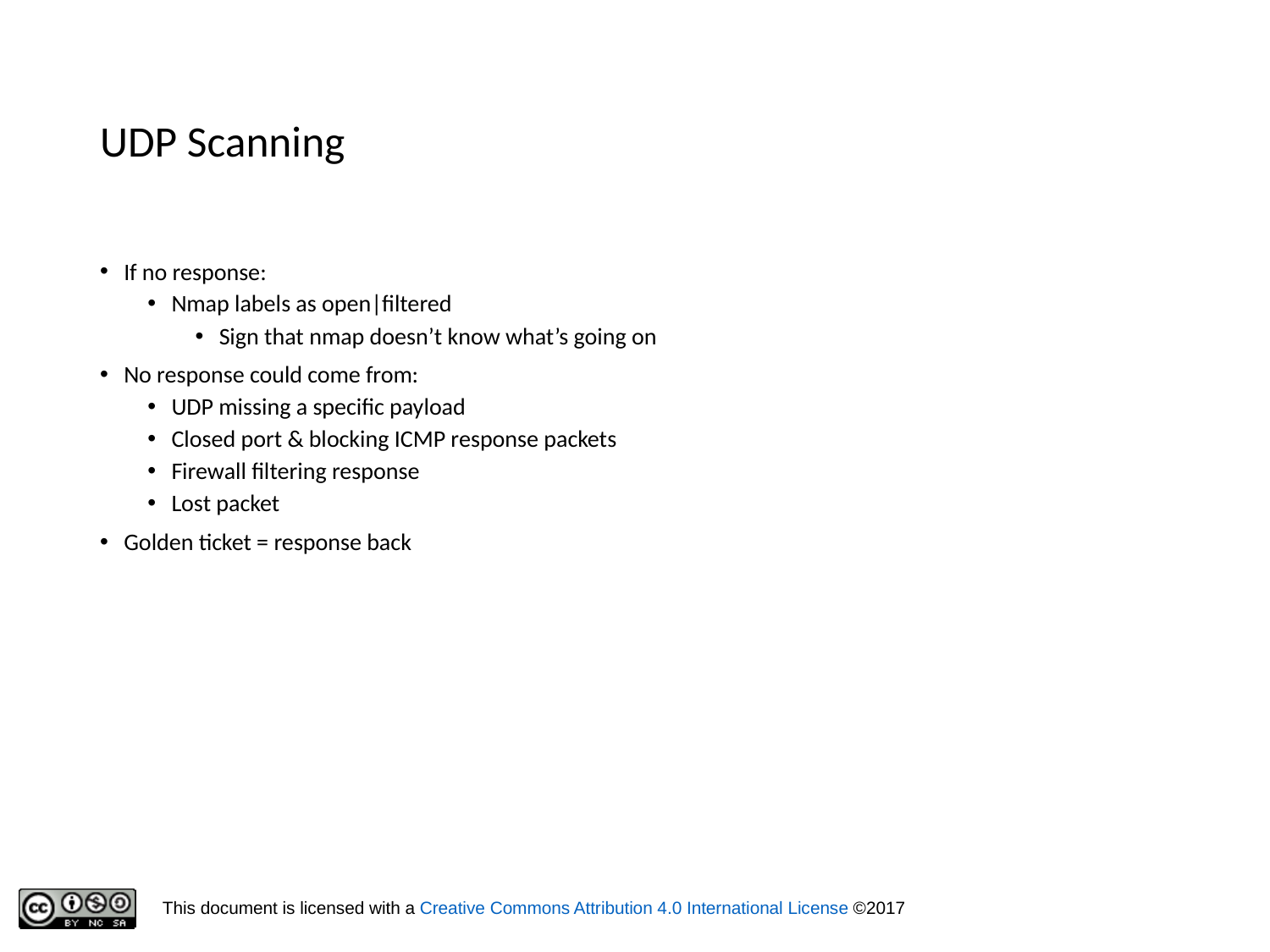

# UDP Scanning
If no response:
Nmap labels as open|filtered
Sign that nmap doesn’t know what’s going on
No response could come from:
UDP missing a specific payload
Closed port & blocking ICMP response packets
Firewall filtering response
Lost packet
Golden ticket = response back